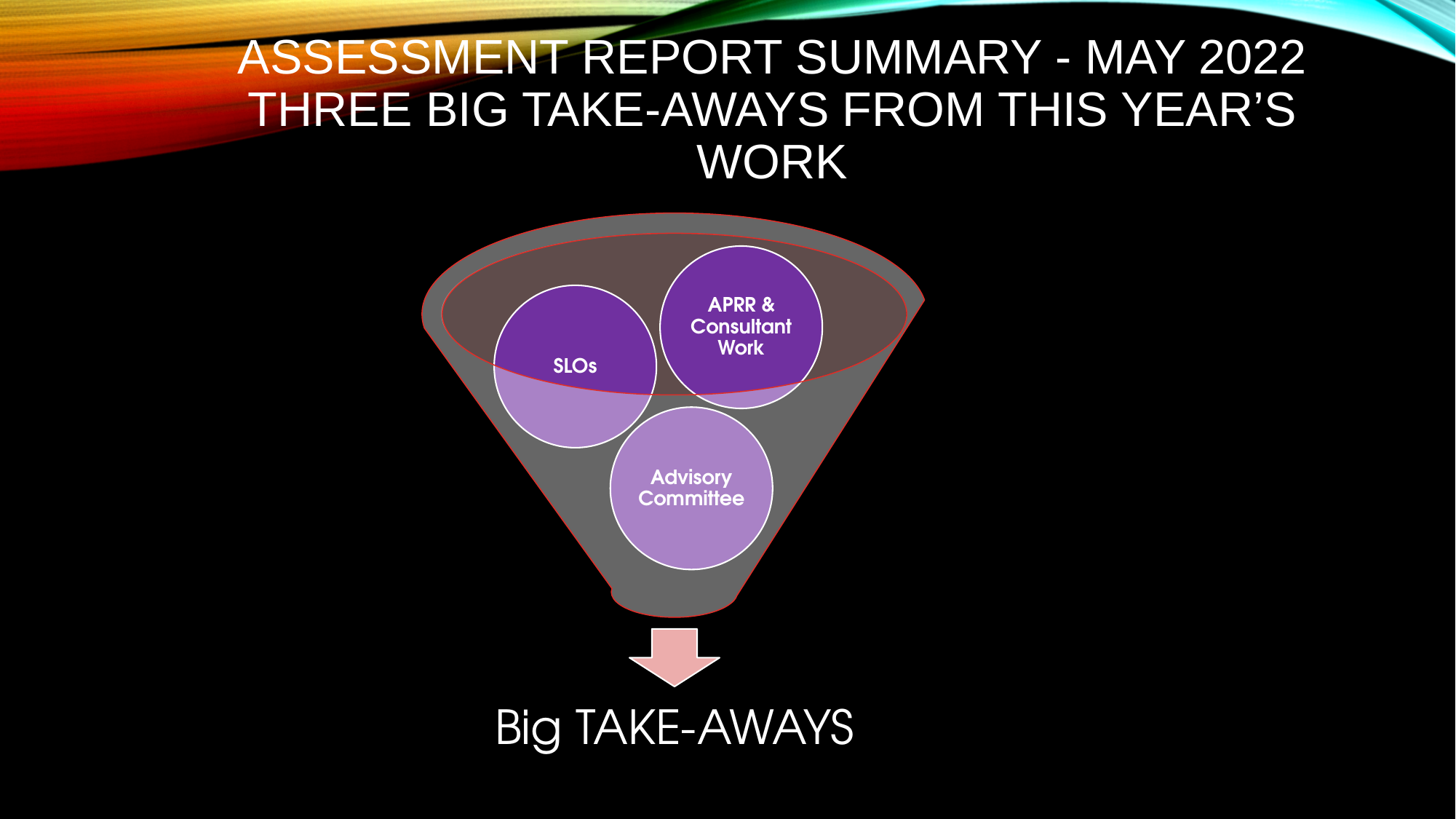

# Assessment Report Summary - May 2022 Three BIG TAKE-AWAYS from this year’s work
Big TAKE-AWAYS
Advisory Committee
SLOs
APRR & Consultant Work